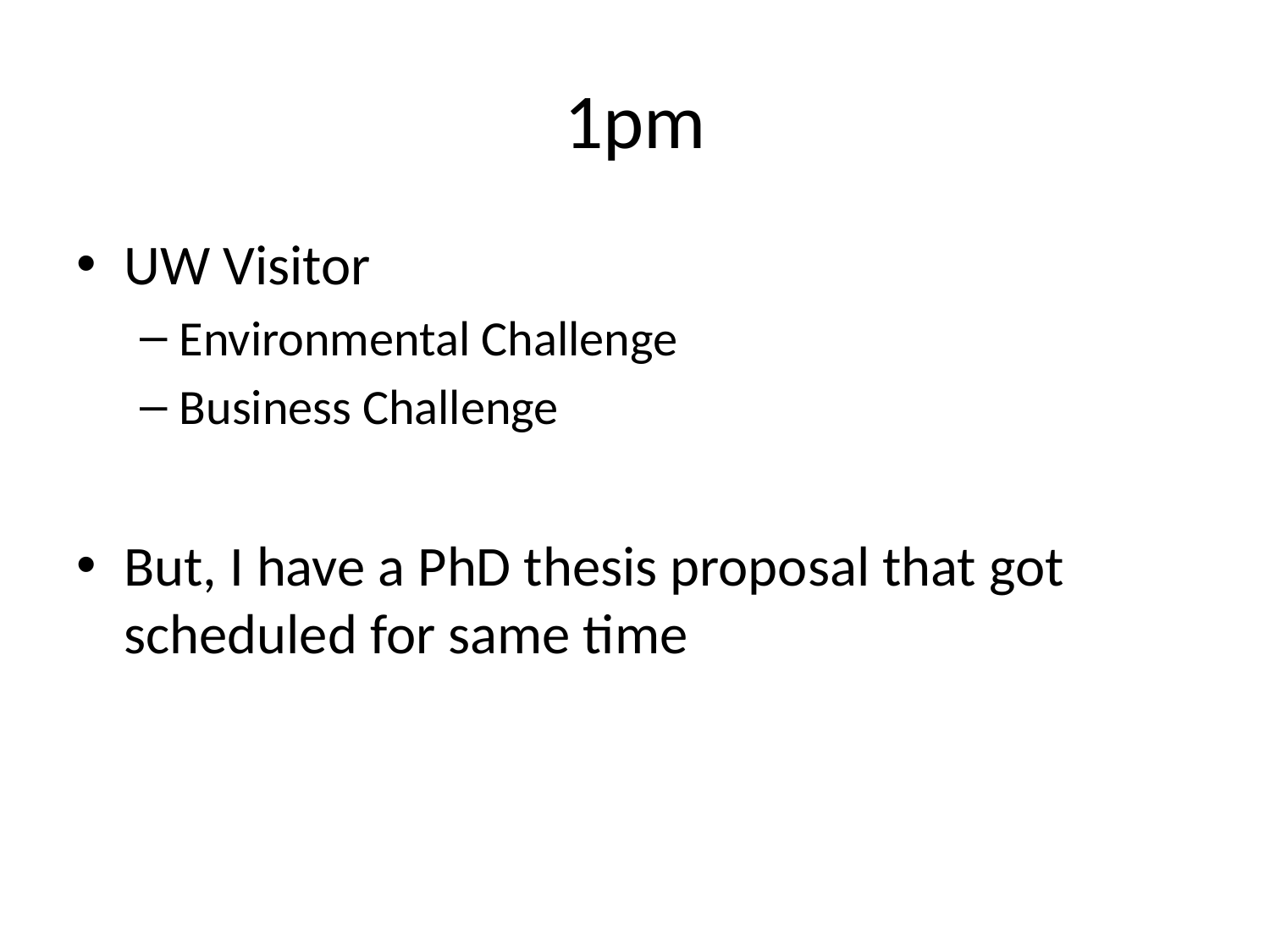

# 1pm
UW Visitor
Environmental Challenge
Business Challenge

But, I have a PhD thesis proposal that got scheduled for same time